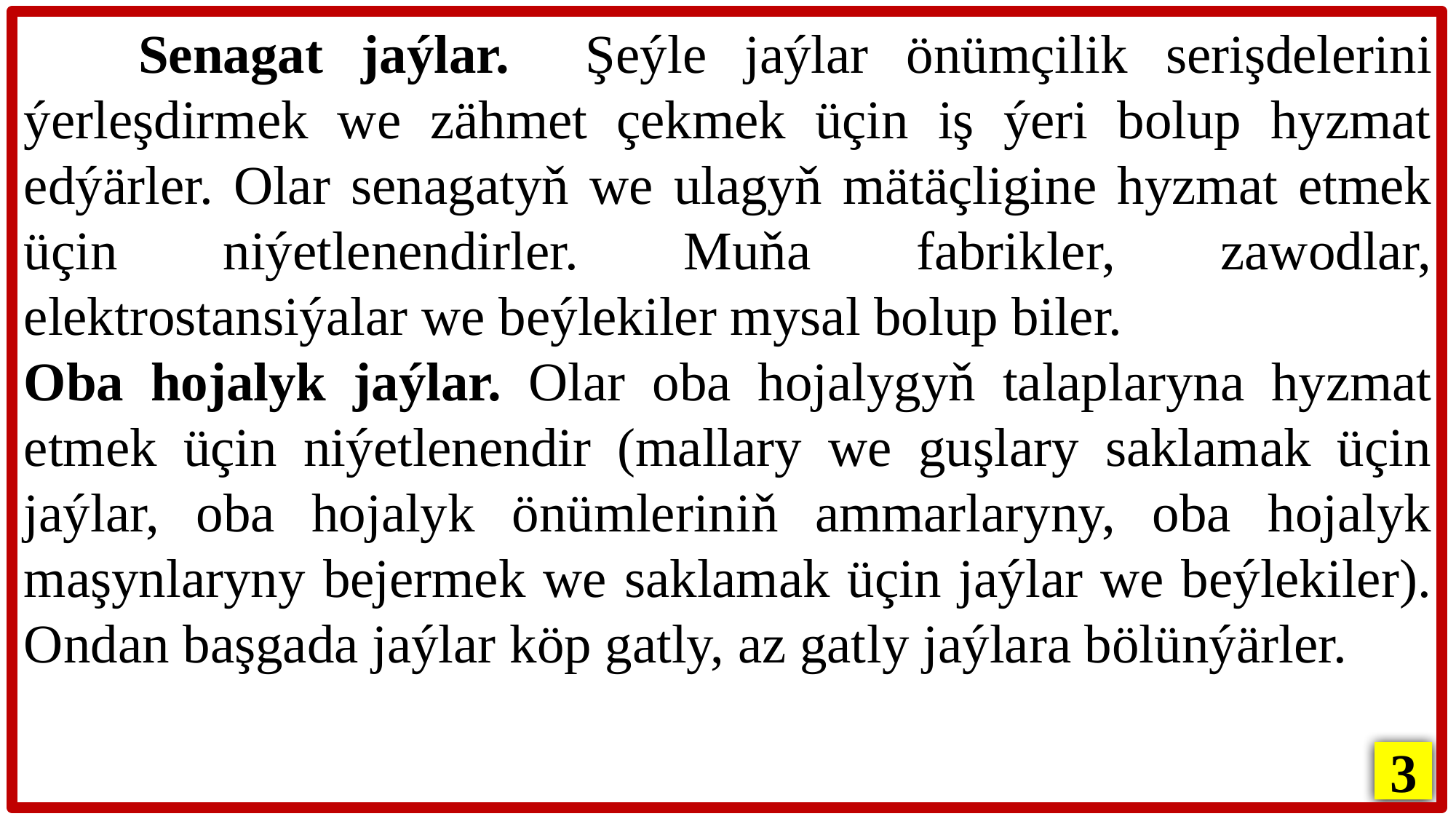

Senagat jaýlar.  Şeýle jaýlar önümçilik serişdelerini ýerleşdirmek we zähmet çekmek üçin iş ýeri bolup hyzmat edýärler. Olar senagatyň we ulagyň mätäçligine hyzmat etmek üçin niýetlenendirler. Muňa fabrikler, zawodlar, elektrostansiýalar we beýlekiler mysal bolup biler.
Oba hojalyk jaýlar. Olar oba hojalygyň talaplaryna hyzmat etmek üçin niýetlenendir (mallary we guşlary saklamak üçin jaýlar, oba hojalyk önümleriniň ammarlaryny, oba hojalyk maşynlaryny bejermek we saklamak üçin jaýlar we beýlekiler).
Ondan başgada jaýlar köp gatly, az gatly jaýlara bölünýärler.
3